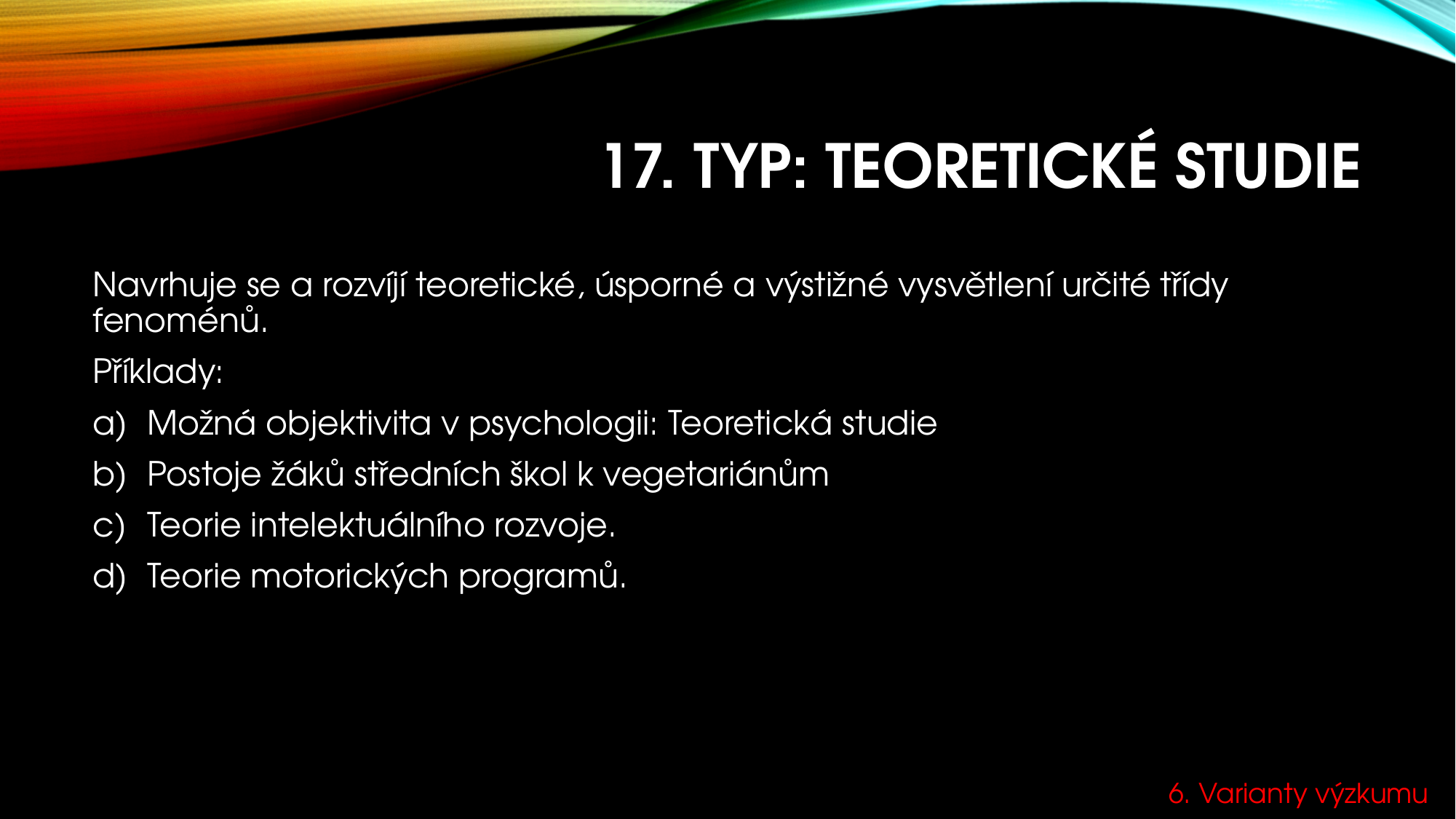

# 17. typ: Teoretické studie
Navrhuje se a rozvíjí teoretické, úsporné a výstižné vysvětlení určité třídy fenoménů.
Příklady:
Možná objektivita v psychologii: Teoretická studie
Postoje žáků středních škol k vegetariánům
Teorie intelektuálního rozvoje.
Teorie motorických programů.

6. Varianty výzkumu